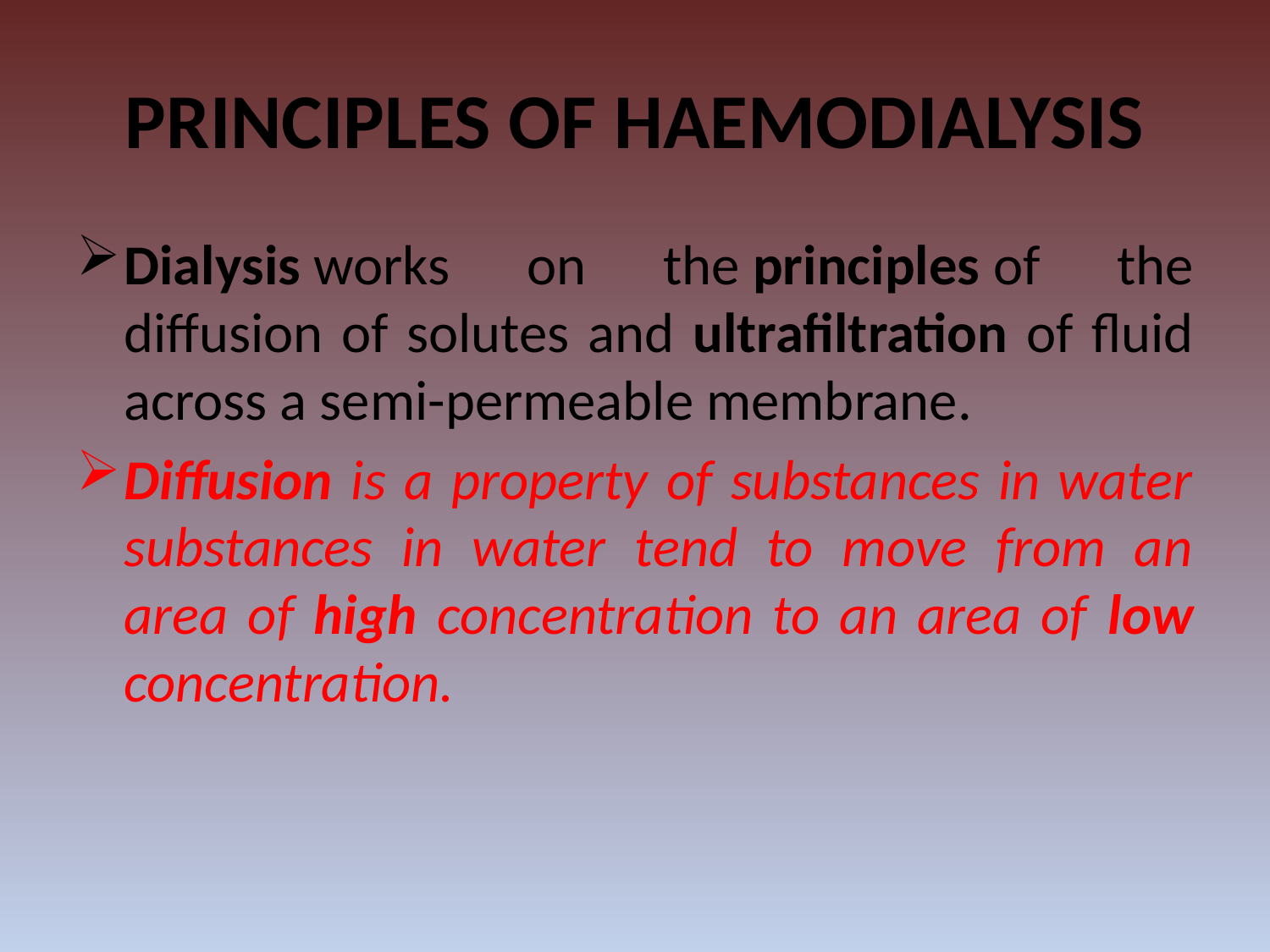

# PRINCIPLES OF HAEMODIALYSIS
Dialysis works on the principles of the diffusion of solutes and ultrafiltration of fluid across a semi-permeable membrane.
Diffusion is a property of substances in water substances in water tend to move from an area of high concentration to an area of low concentration.